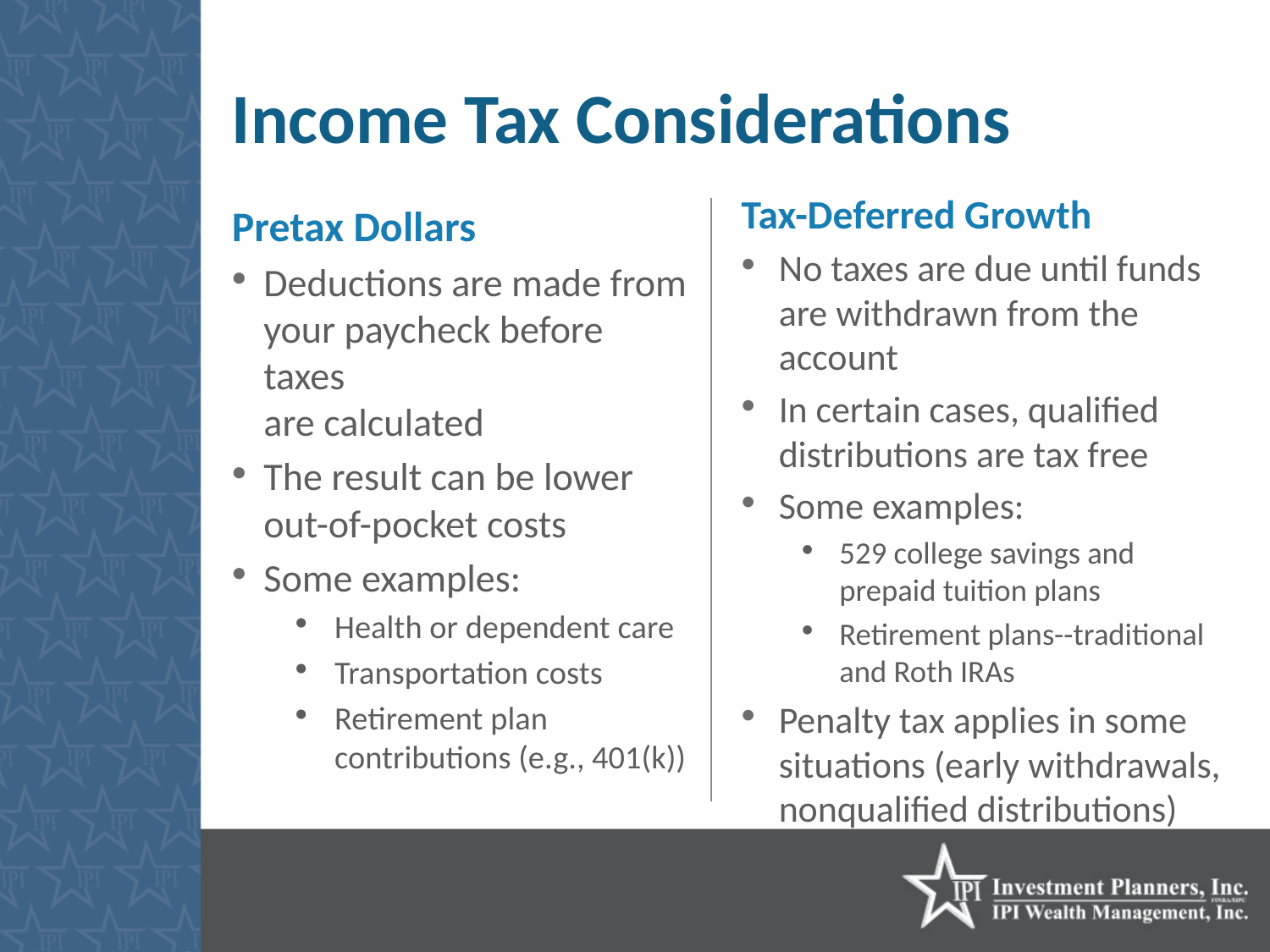

# Income Tax Considerations
Tax-Deferred Growth
No taxes are due until funds are withdrawn from the account
In certain cases, qualified distributions are tax free
Some examples:
529 college savings and prepaid tuition plans
Retirement plans--traditional
and Roth IRAs
Penalty tax applies in some situations (early withdrawals, nonqualified distributions)
Pretax Dollars
Deductions are made from your paycheck before taxes
are calculated
The result can be lower
out-of-pocket costs
Some examples:
Health or dependent care
Transportation costs
Retirement plan contributions (e.g., 401(k))